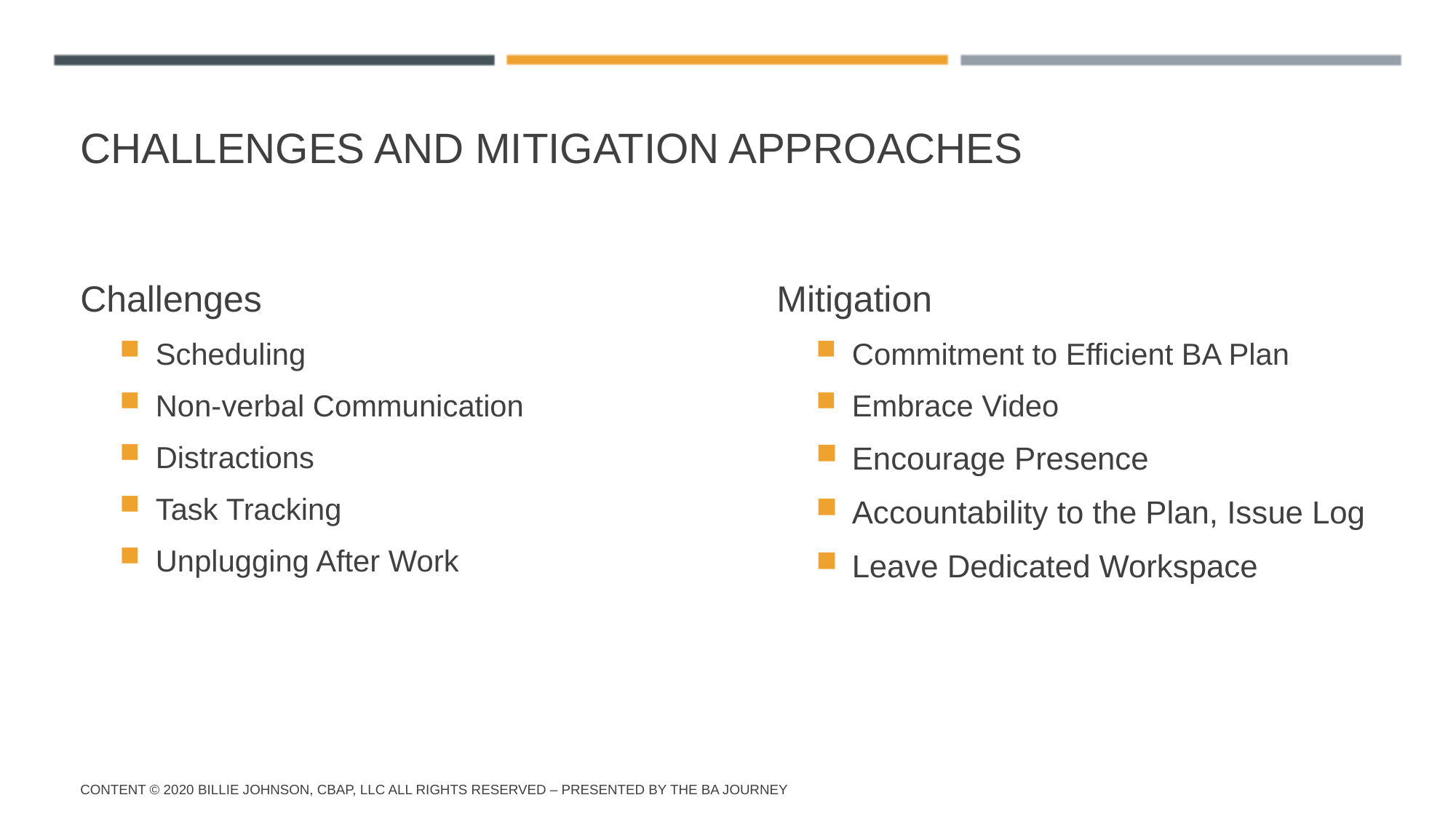

# Challenges and Mitigation Approaches
Challenges
Scheduling
Non-verbal Communication
Distractions
Task Tracking
Unplugging After Work
Mitigation
Commitment to Efficient BA Plan
Embrace Video
Encourage Presence
Accountability to the Plan, Issue Log
Leave Dedicated Workspace
Content © 2020 Billie Johnson, CBAP, LLC All Rights Reserved – Presented by the BA Journey